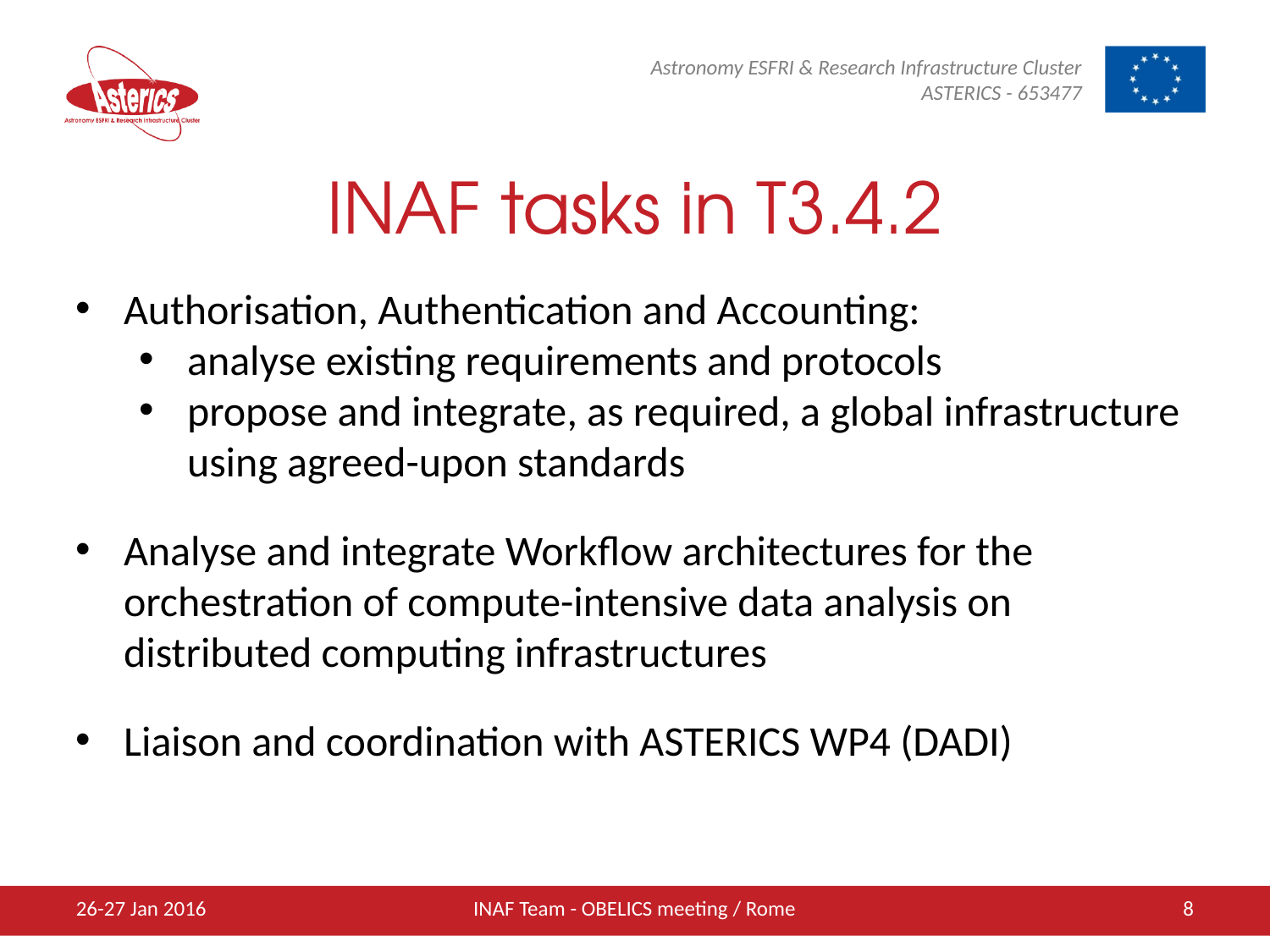

INAF tasks in T3.4.2
Authorisation, Authentication and Accounting:
analyse existing requirements and protocols
propose and integrate, as required, a global infrastructure using agreed-upon standards

Analyse and integrate Workflow architectures for the orchestration of compute-intensive data analysis on distributed computing infrastructures

Liaison and coordination with ASTERICS WP4 (DADI)
26-27 Jan 2016
INAF Team - OBELICS meeting / Rome
8